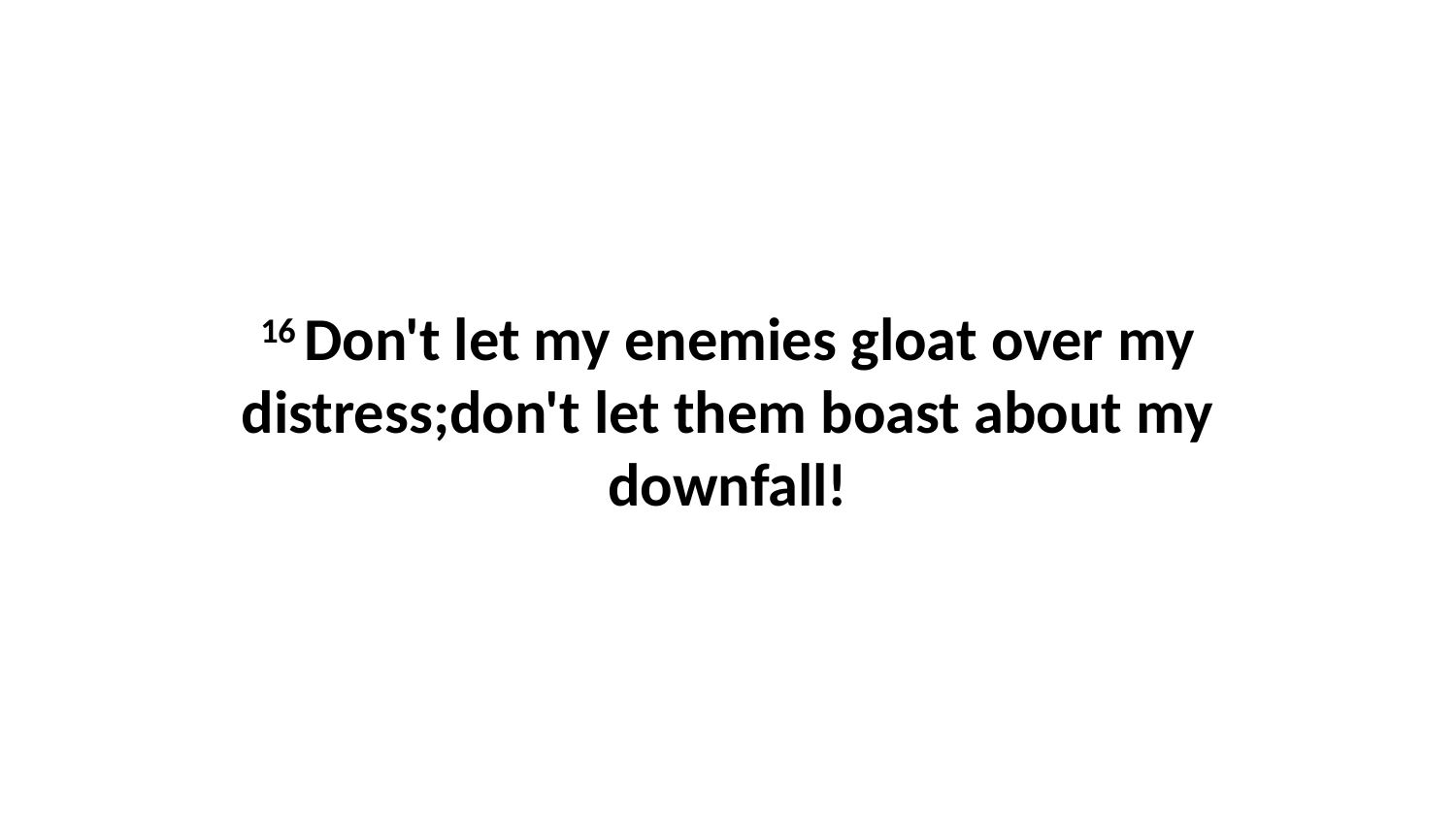

16 Don't let my enemies gloat over my distress;don't let them boast about my downfall!